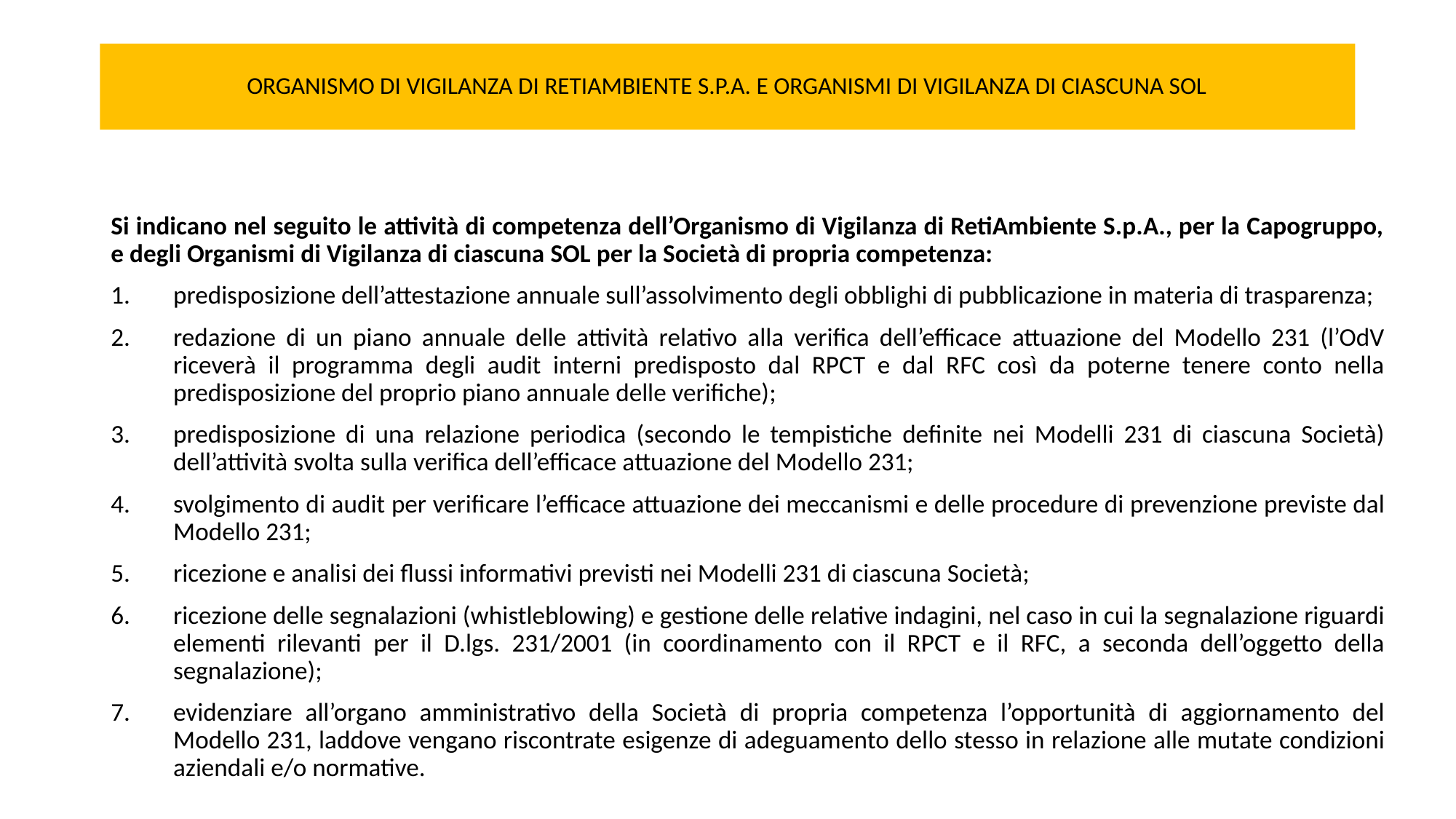

# ORGANISMO DI VIGILANZA DI RETIAMBIENTE S.P.A. E ORGANISMI DI VIGILANZA DI CIASCUNA SOL
Si indicano nel seguito le attività di competenza dell’Organismo di Vigilanza di RetiAmbiente S.p.A., per la Capogruppo, e degli Organismi di Vigilanza di ciascuna SOL per la Società di propria competenza:
predisposizione dell’attestazione annuale sull’assolvimento degli obblighi di pubblicazione in materia di trasparenza;
redazione di un piano annuale delle attività relativo alla verifica dell’efficace attuazione del Modello 231 (l’OdV riceverà il programma degli audit interni predisposto dal RPCT e dal RFC così da poterne tenere conto nella predisposizione del proprio piano annuale delle verifiche);
predisposizione di una relazione periodica (secondo le tempistiche definite nei Modelli 231 di ciascuna Società) dell’attività svolta sulla verifica dell’efficace attuazione del Modello 231;
svolgimento di audit per verificare l’efficace attuazione dei meccanismi e delle procedure di prevenzione previste dal Modello 231;
ricezione e analisi dei flussi informativi previsti nei Modelli 231 di ciascuna Società;
ricezione delle segnalazioni (whistleblowing) e gestione delle relative indagini, nel caso in cui la segnalazione riguardi elementi rilevanti per il D.lgs. 231/2001 (in coordinamento con il RPCT e il RFC, a seconda dell’oggetto della segnalazione);
evidenziare all’organo amministrativo della Società di propria competenza l’opportunità di aggiornamento del Modello 231, laddove vengano riscontrate esigenze di adeguamento dello stesso in relazione alle mutate condizioni aziendali e/o normative.